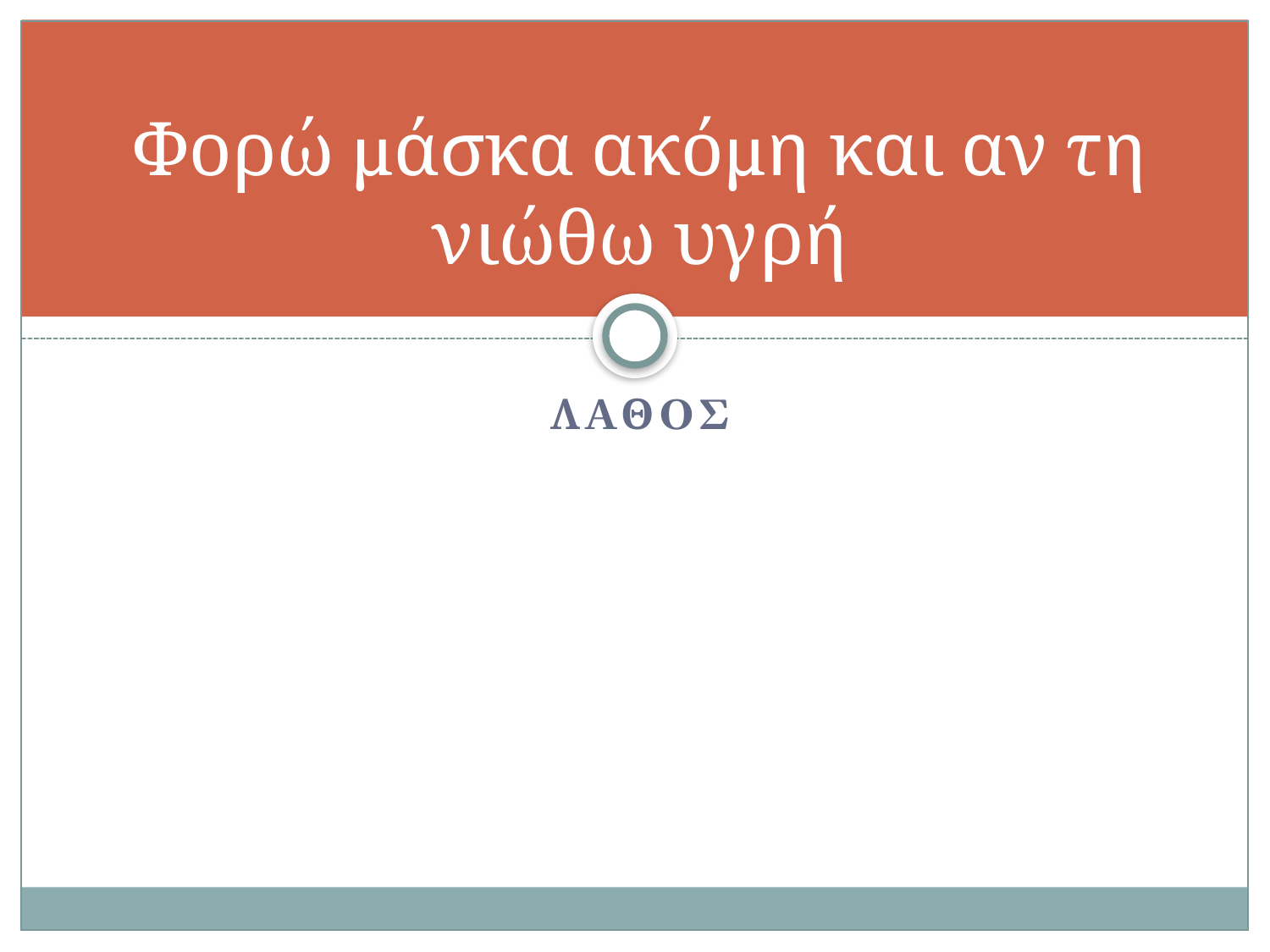

# Φορώ μάσκα ακόμη και αν τη νιώθω υγρή
ΛΑΘΟΣ